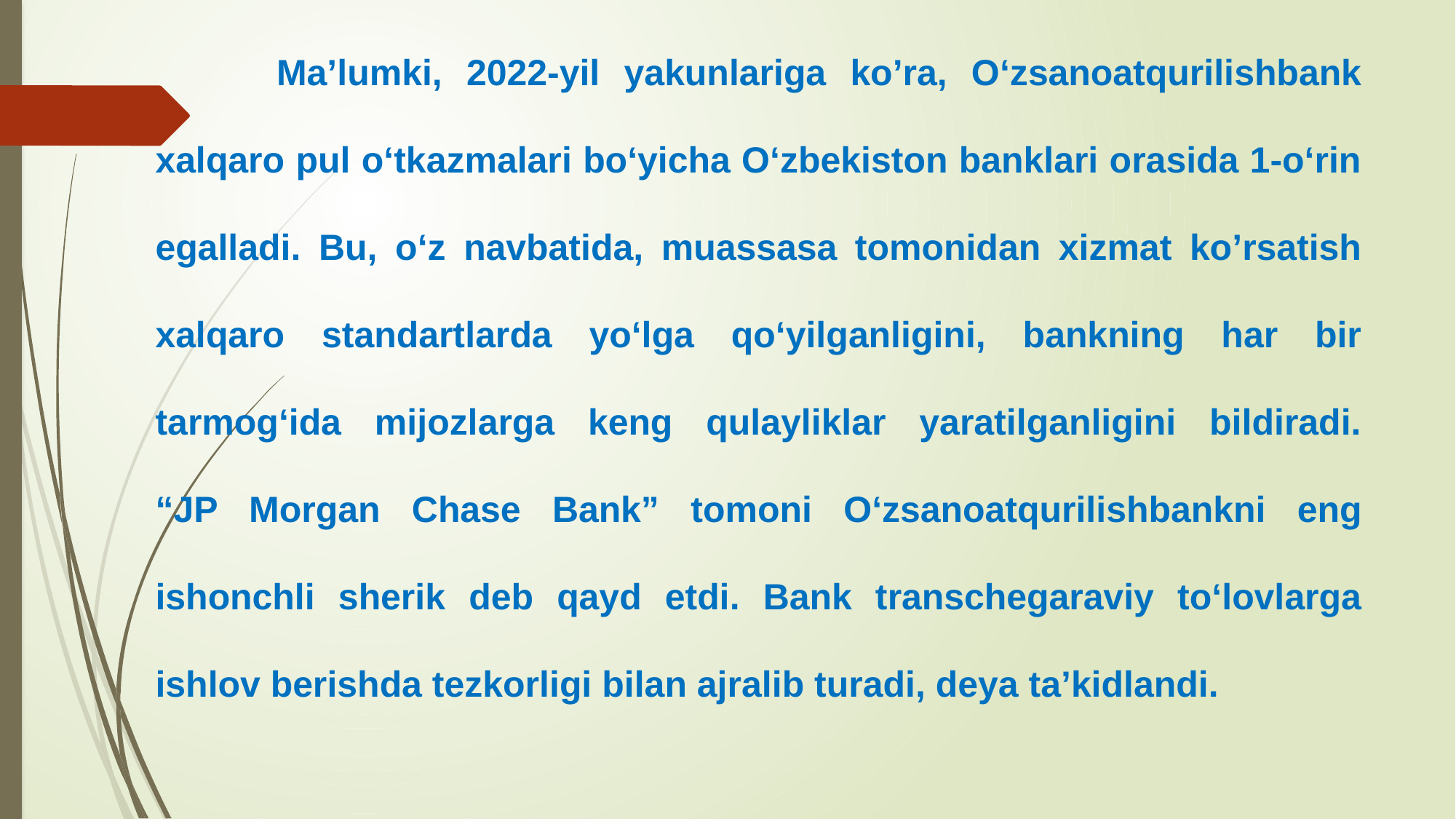

# Maʼlumki, 2022-yil yakunlariga koʼra, Oʻzsanoatqurilishbank xalqaro pul oʻtkazmalari boʻyicha Oʻzbekiston banklari orasida 1-oʻrin egalladi. Bu, oʻz navbatida, muassasa tomonidan xizmat koʼrsatish xalqaro standartlarda yoʻlga qoʻyilganligini, bankning har bir tarmogʻida mijozlarga keng qulayliklar yaratilganligini bildiradi. “JP Morgan Chase Bank” tomoni Oʻzsanoatqurilishbankni eng ishonchli sherik deb qayd etdi. Bank transchegaraviy toʻlovlarga ishlov berishda tezkorligi bilan ajralib turadi, deya taʼkidlandi.